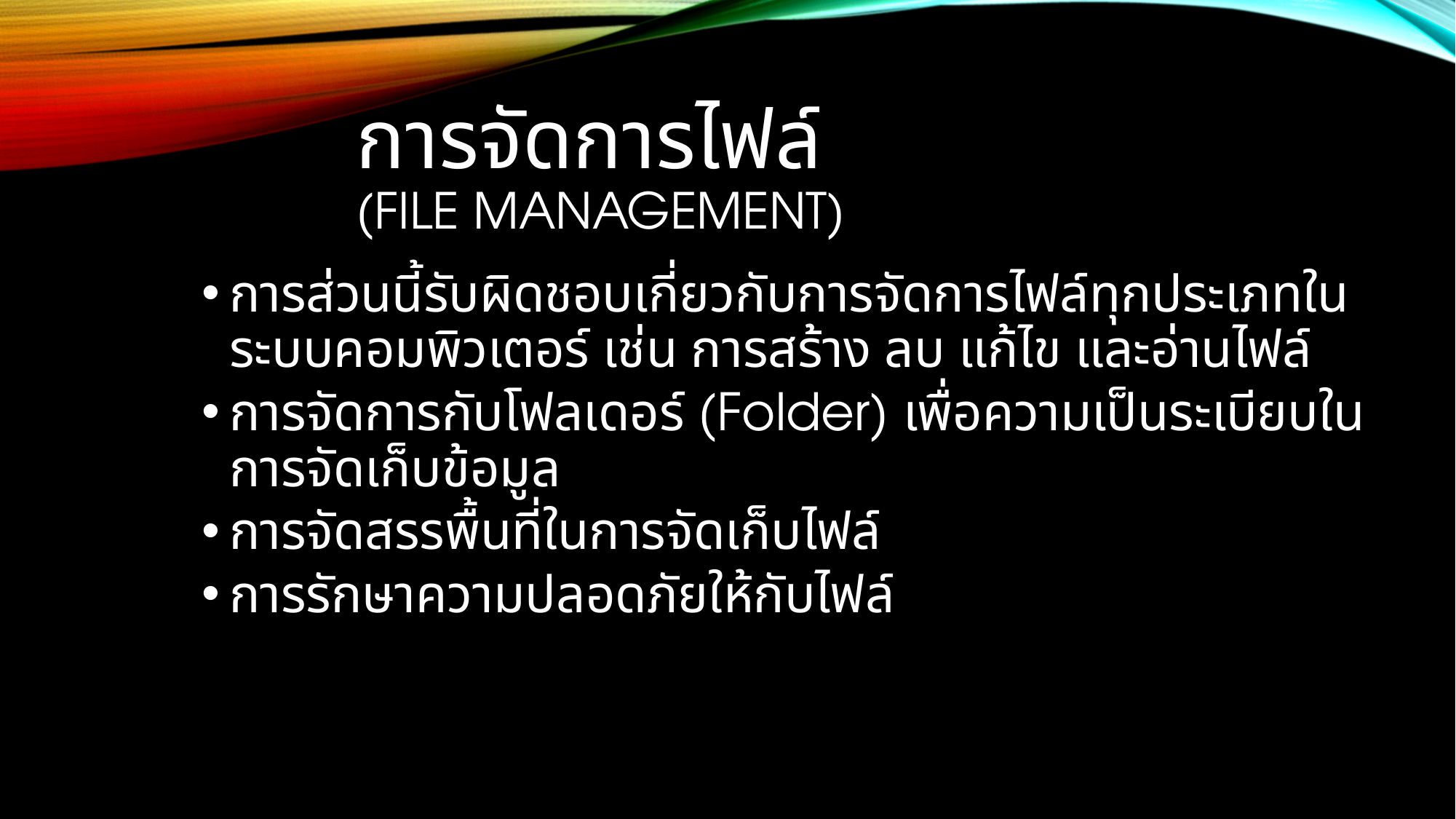

# การจัดการไฟล์ (FILE MANAGEMENT)
การส่วนนี้รับผิดชอบเกี่ยวกับการจัดการไฟล์ทุกประเภทในระบบคอมพิวเตอร์ เช่น การสร้าง ลบ แก้ไข และอ่านไฟล์
การจัดการกับโฟลเดอร์ (Folder) เพื่อความเป็นระเบียบในการจัดเก็บข้อมูล
การจัดสรรพื้นที่ในการจัดเก็บไฟล์
การรักษาความปลอดภัยให้กับไฟล์